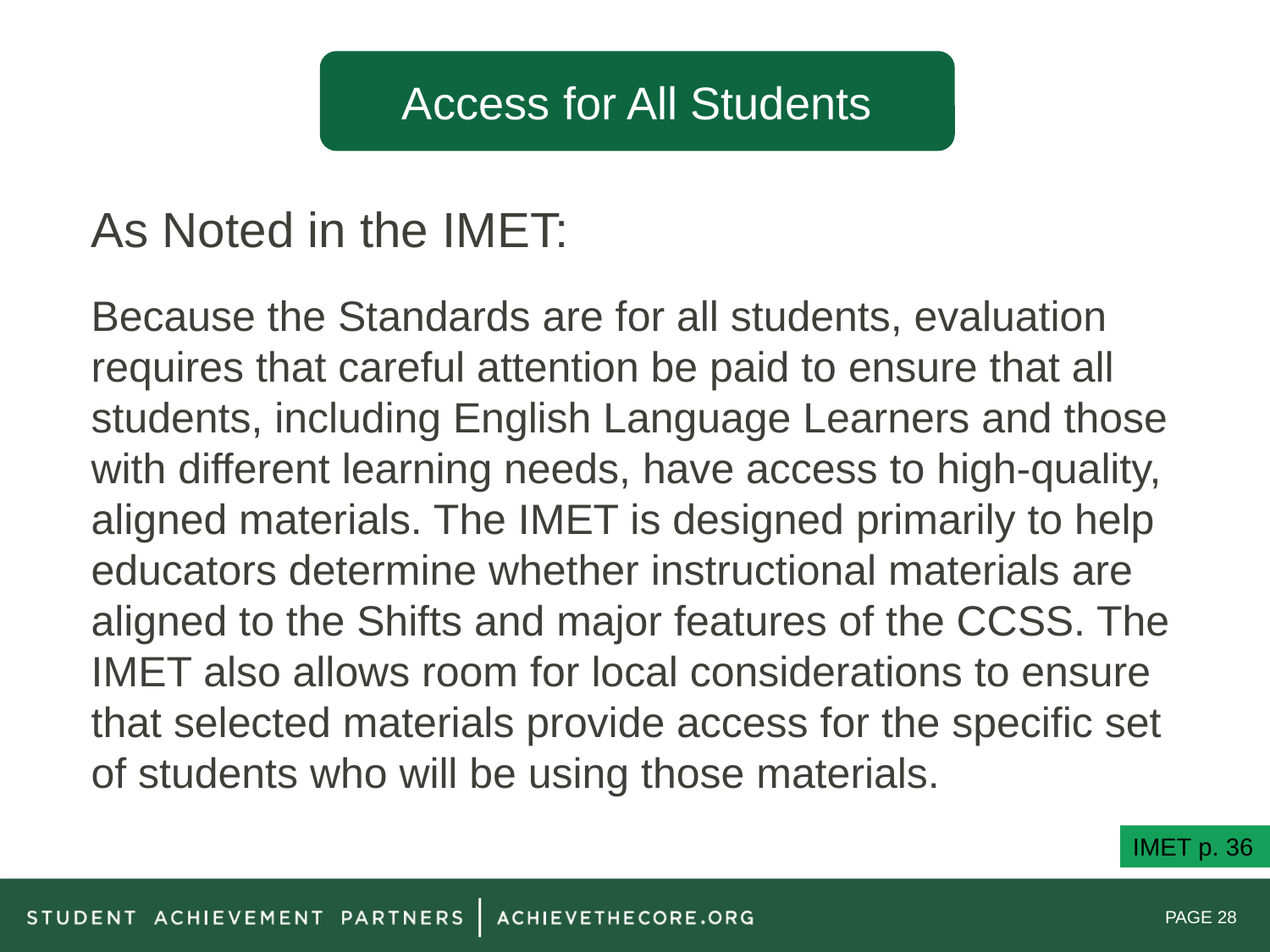

Access for All Students
# As Noted in the IMET:
Because the Standards are for all students, evaluation requires that careful attention be paid to ensure that all students, including English Language Learners and those with different learning needs, have access to high-quality, aligned materials. The IMET is designed primarily to help educators determine whether instructional materials are aligned to the Shifts and major features of the CCSS. The IMET also allows room for local considerations to ensure that selected materials provide access for the specific set of students who will be using those materials.
IMET p. 36